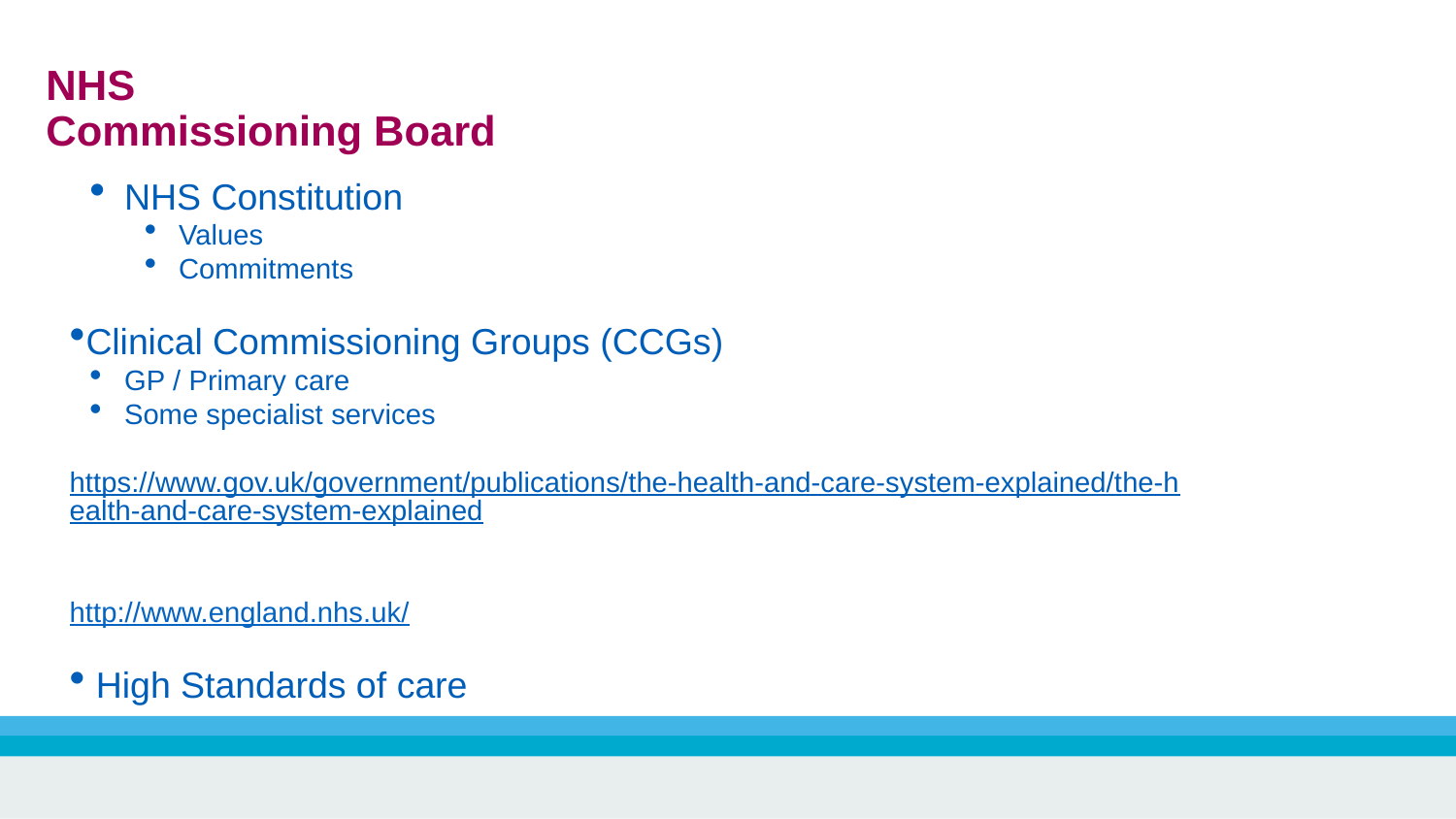

NHS
Commissioning Board
NHS Constitution
Values
Commitments

Clinical Commissioning Groups (CCGs)
GP / Primary care
Some specialist services

https://www.gov.uk/government/publications/the-health-and-care-system-explained/the-health-and-care-system-explained

http://www.england.nhs.uk/

 High Standards of care